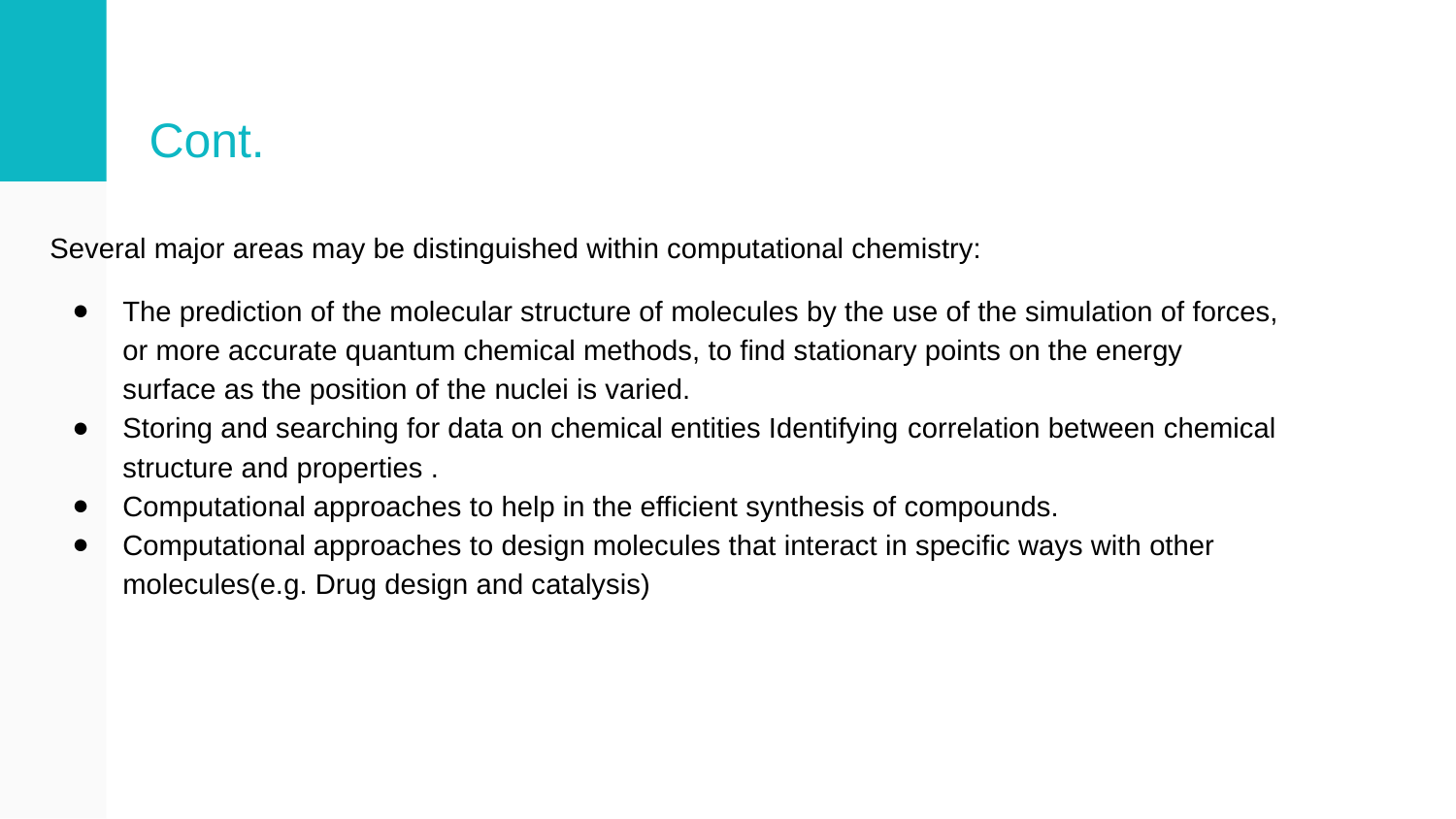

# Cont.
Several major areas may be distinguished within computational chemistry:
The prediction of the molecular structure of molecules by the use of the simulation of forces, or more accurate quantum chemical methods, to find stationary points on the energy surface as the position of the nuclei is varied.
Storing and searching for data on chemical entities Identifying correlation between chemical structure and properties .
Computational approaches to help in the efficient synthesis of compounds.
Computational approaches to design molecules that interact in specific ways with other molecules(e.g. Drug design and catalysis)